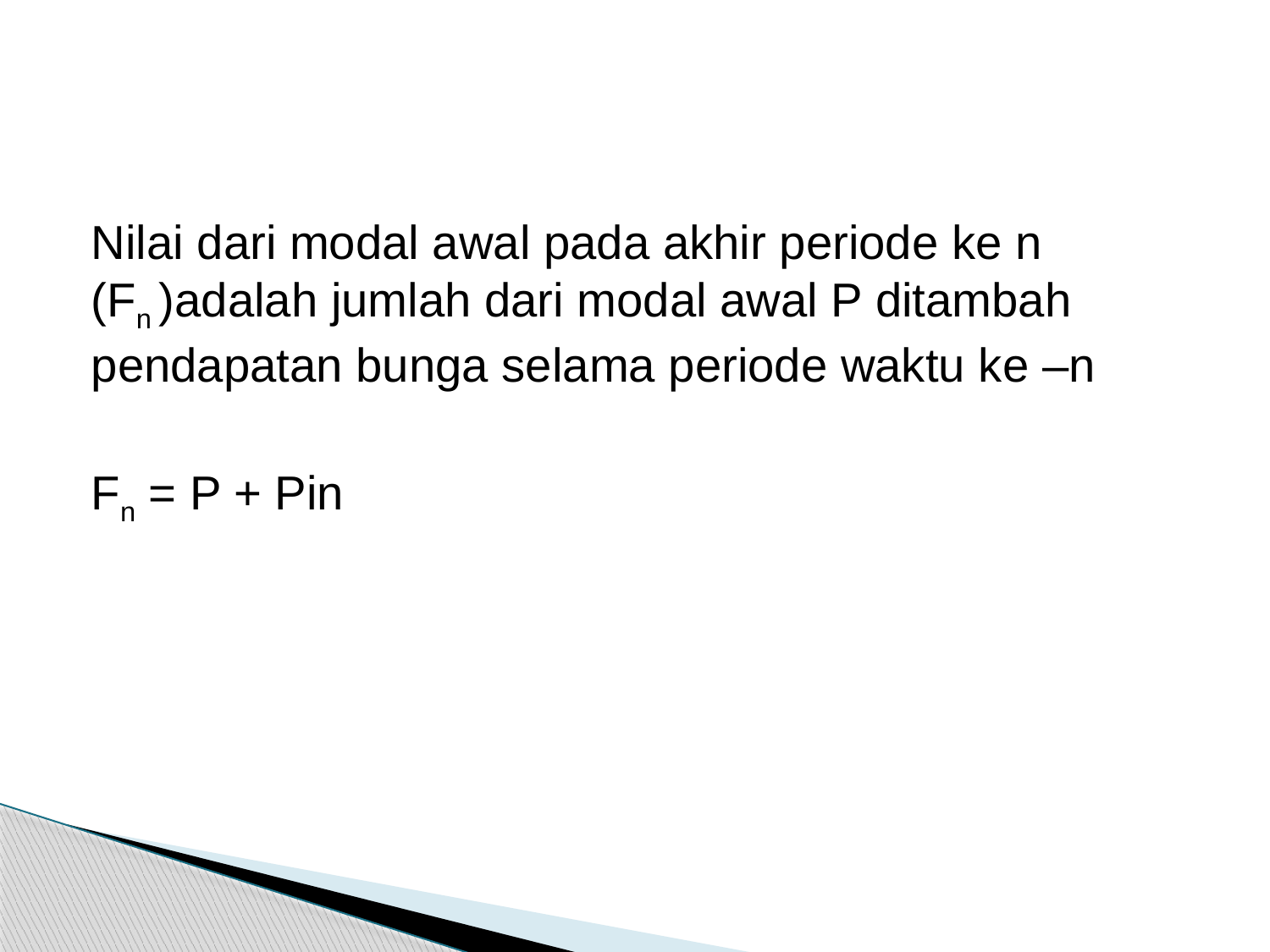

#
Nilai dari modal awal pada akhir periode ke n (Fn )adalah jumlah dari modal awal P ditambah pendapatan bunga selama periode waktu ke –n

Fn = P + Pin